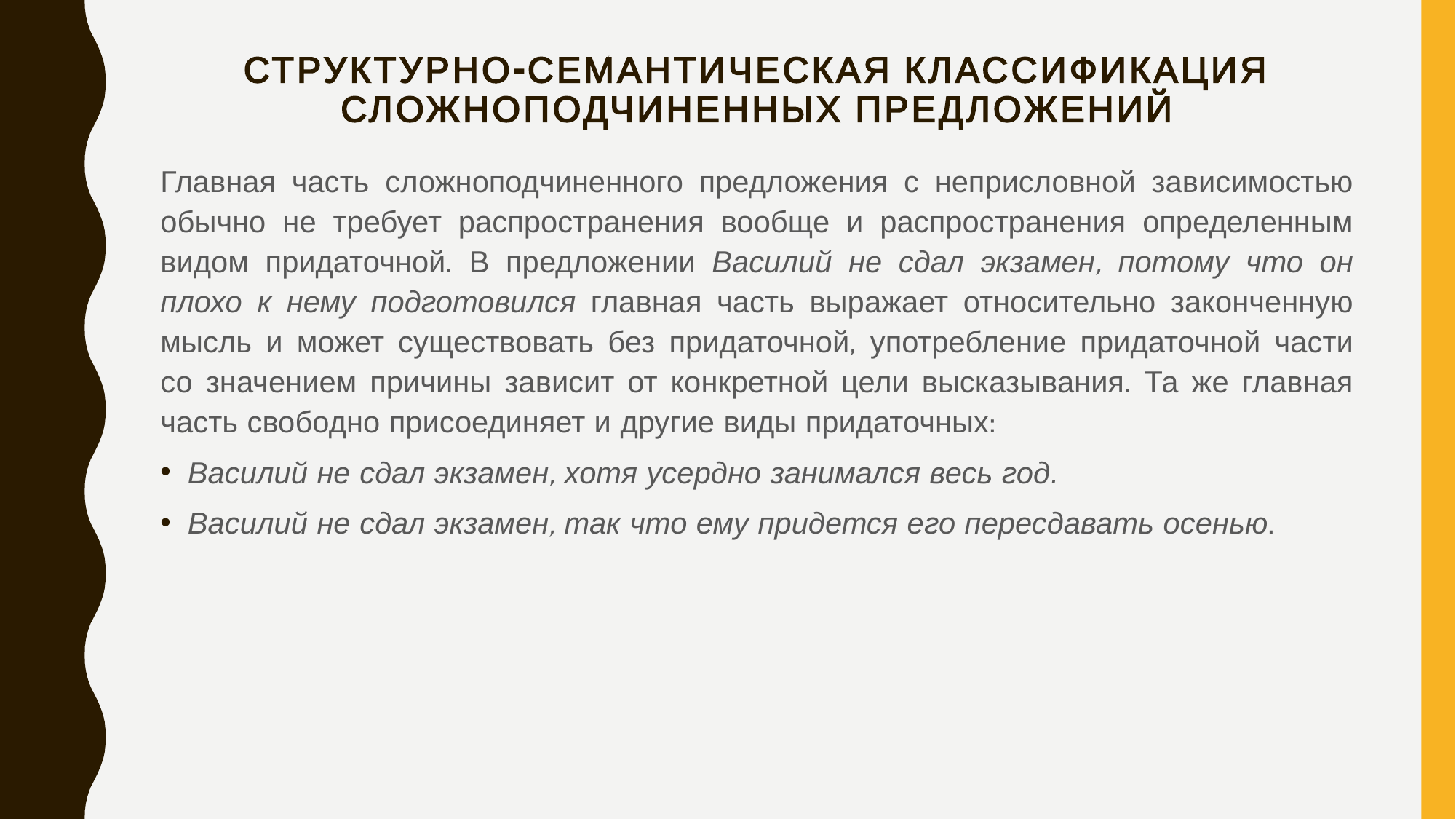

# Структурно-семантическая классификация сложноподчиненных предложений
Главная часть сложноподчиненного предложения с неприсловной зависимостью обычно не требует распространения вообще и распространения определенным видом придаточной. В предложении Василий не сдал экзамен, потому что он плохо к нему подготовился главная часть выражает относительно законченную мысль и может существовать без придаточной, употребление придаточной части со значением причины зависит от конкретной цели высказывания. Та же главная часть свободно присоединяет и другие виды придаточных:
Василий не сдал экзамен, хотя усердно занимался весь год.
Василий не сдал экзамен, так что ему придется его пересдавать осенью.